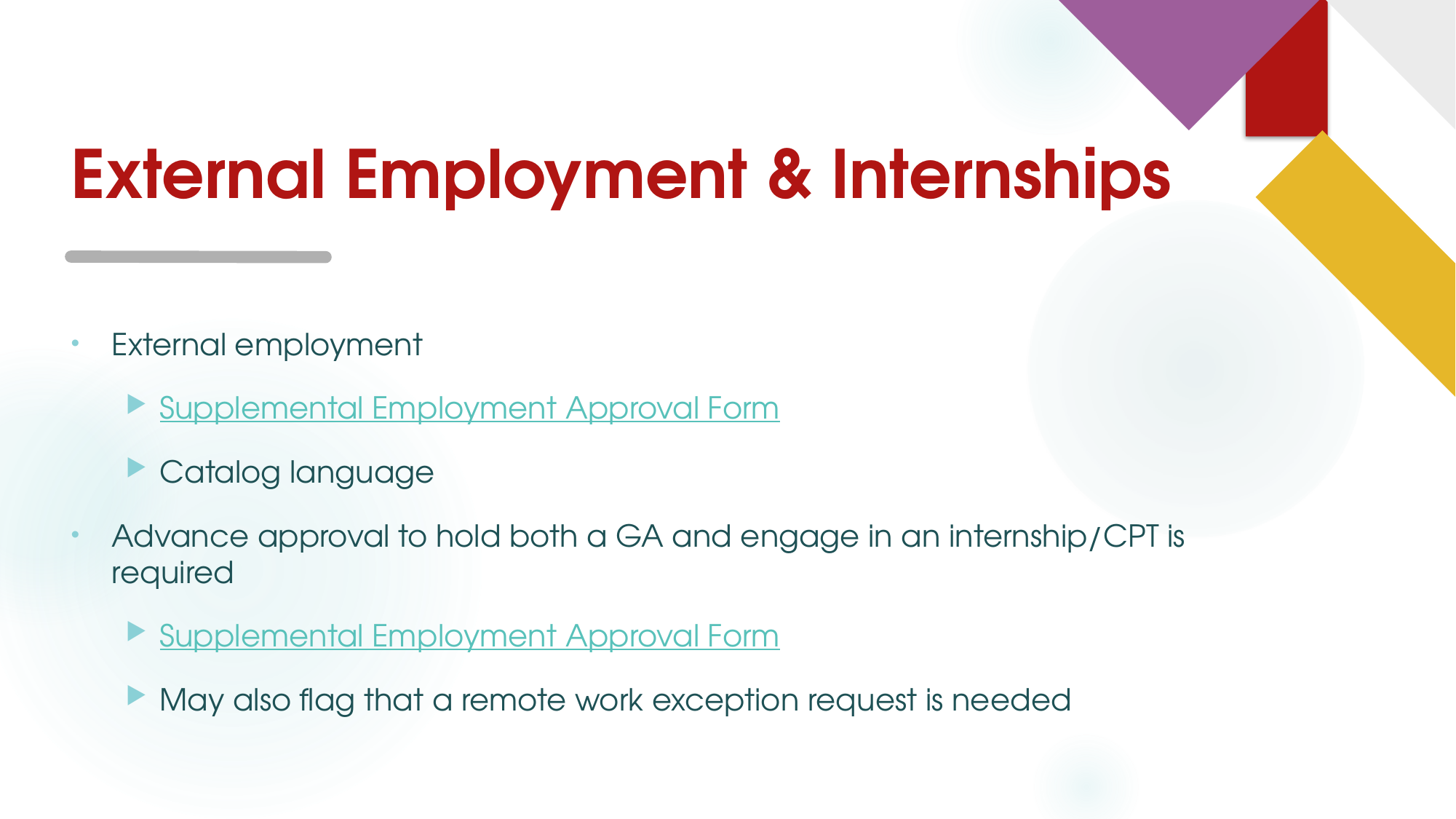

# External Employment & Internships
External employment
Supplemental Employment Approval Form
Catalog language
Advance approval to hold both a GA and engage in an internship/CPT is required
Supplemental Employment Approval Form
May also flag that a remote work exception request is needed